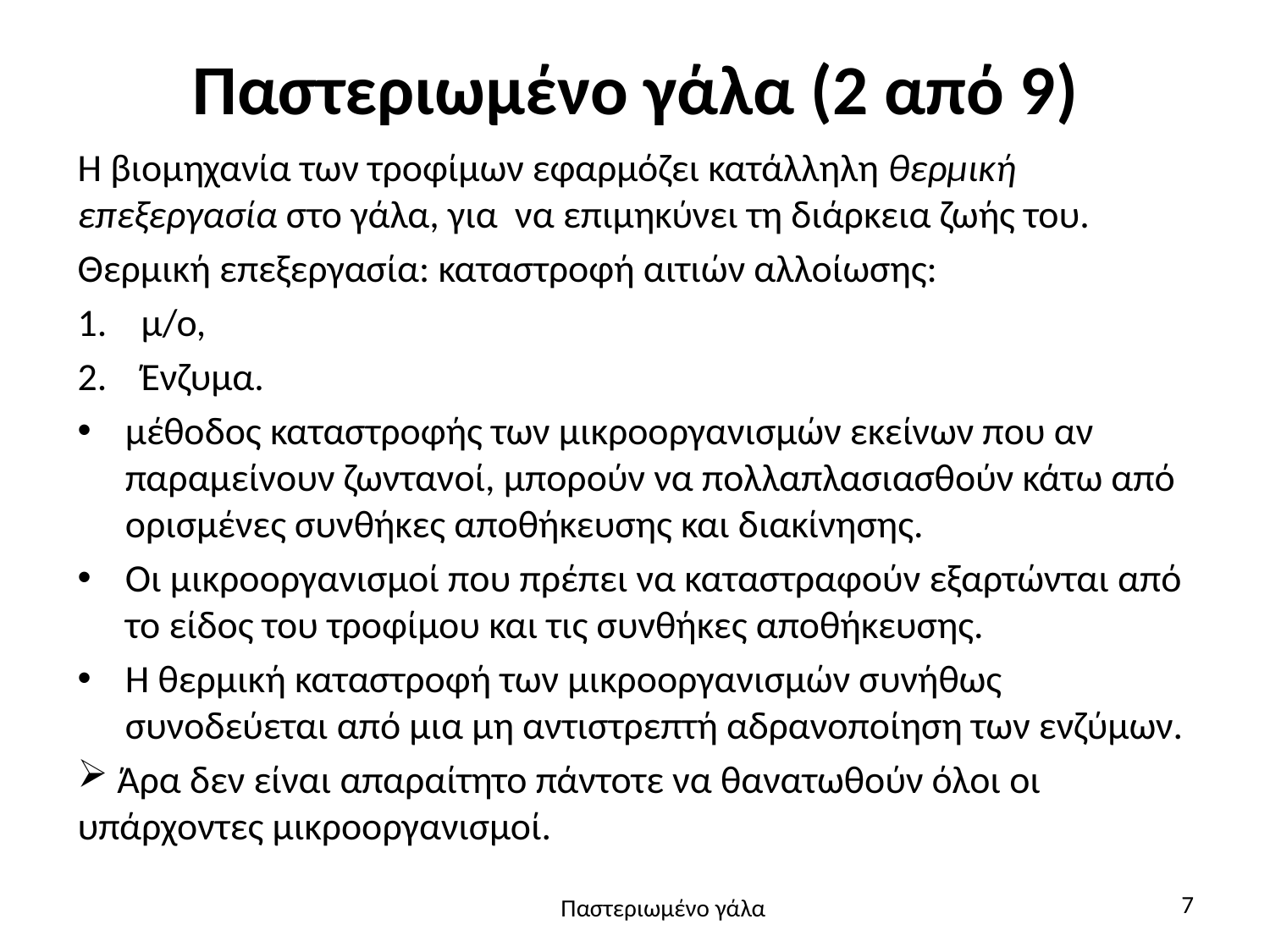

# Παστεριωμένο γάλα (2 από 9)
Η βιομηχανία των τροφίμων εφαρμόζει κατάλληλη θερμική επεξεργασία στο γάλα, για  να επιμηκύνει τη διάρκεια ζωής του.
Θερμική επεξεργασία: καταστροφή αιτιών αλλοίωσης:
μ/ο,
Ένζυμα.
μέθοδος καταστροφής των μικροοργανισμών εκείνων που αν παραμείνουν ζωντανοί, μπορούν να πολλαπλασιασθούν κάτω από ορισμένες συνθήκες αποθήκευσης και διακίνησης.
Οι μικροοργανισμοί που πρέπει να καταστραφούν εξαρτώνται από το είδος του τροφίμου και τις συνθήκες αποθήκευσης.
Η θερμική καταστροφή των μικροοργανισμών συνήθως συνοδεύεται από μια μη αντιστρεπτή αδρανοποίηση των ενζύμων.
 Άρα δεν είναι απαραίτητο πάντοτε να θανατωθούν όλοι οι υπάρχοντες μικροοργανισμοί.
7
Παστεριωμένο γάλα